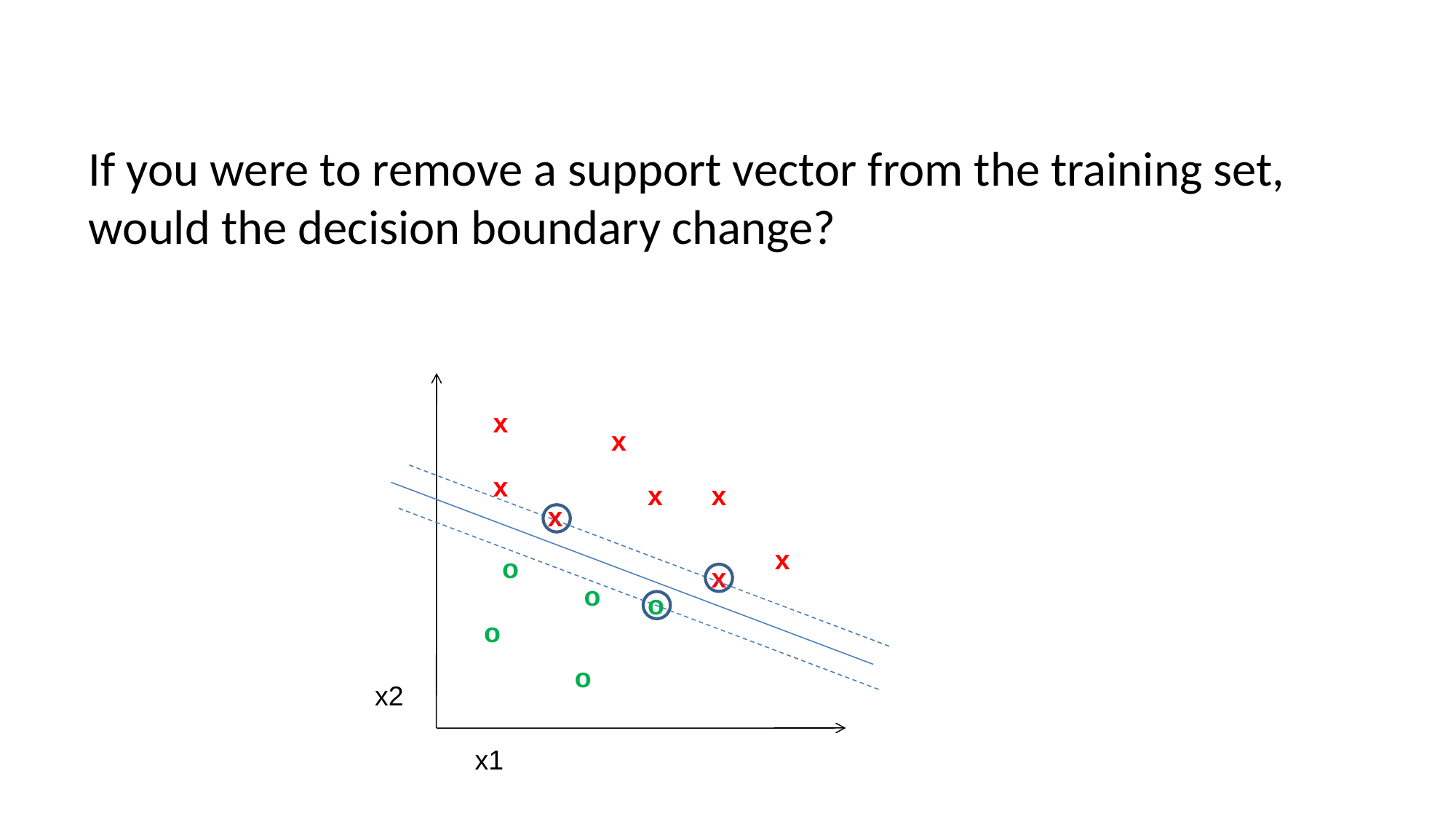

#

If you were to remove a support vector from the training set, would the decision boundary change?

x
x
x
x
x
x
x
o
x
o
o
o
o
x2
x1